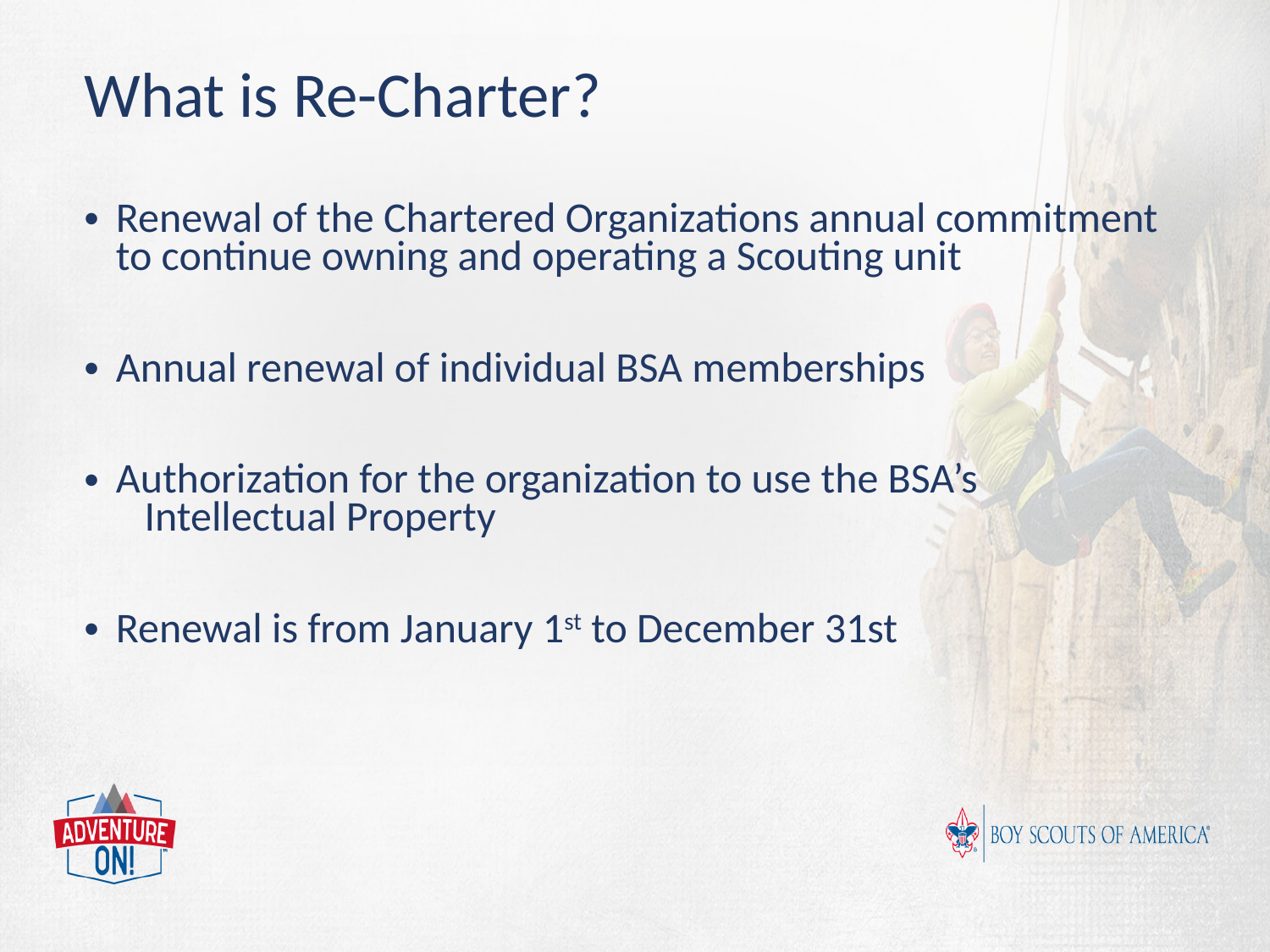

What is Re-Charter?

Renewal of the Chartered Organizations annual commitment to continue owning and operating a Scouting unit

Annual renewal of individual BSA memberships

Authorization for the organization to use the BSA’s                         Intellectual Property

Renewal is from January 1st to December 31st